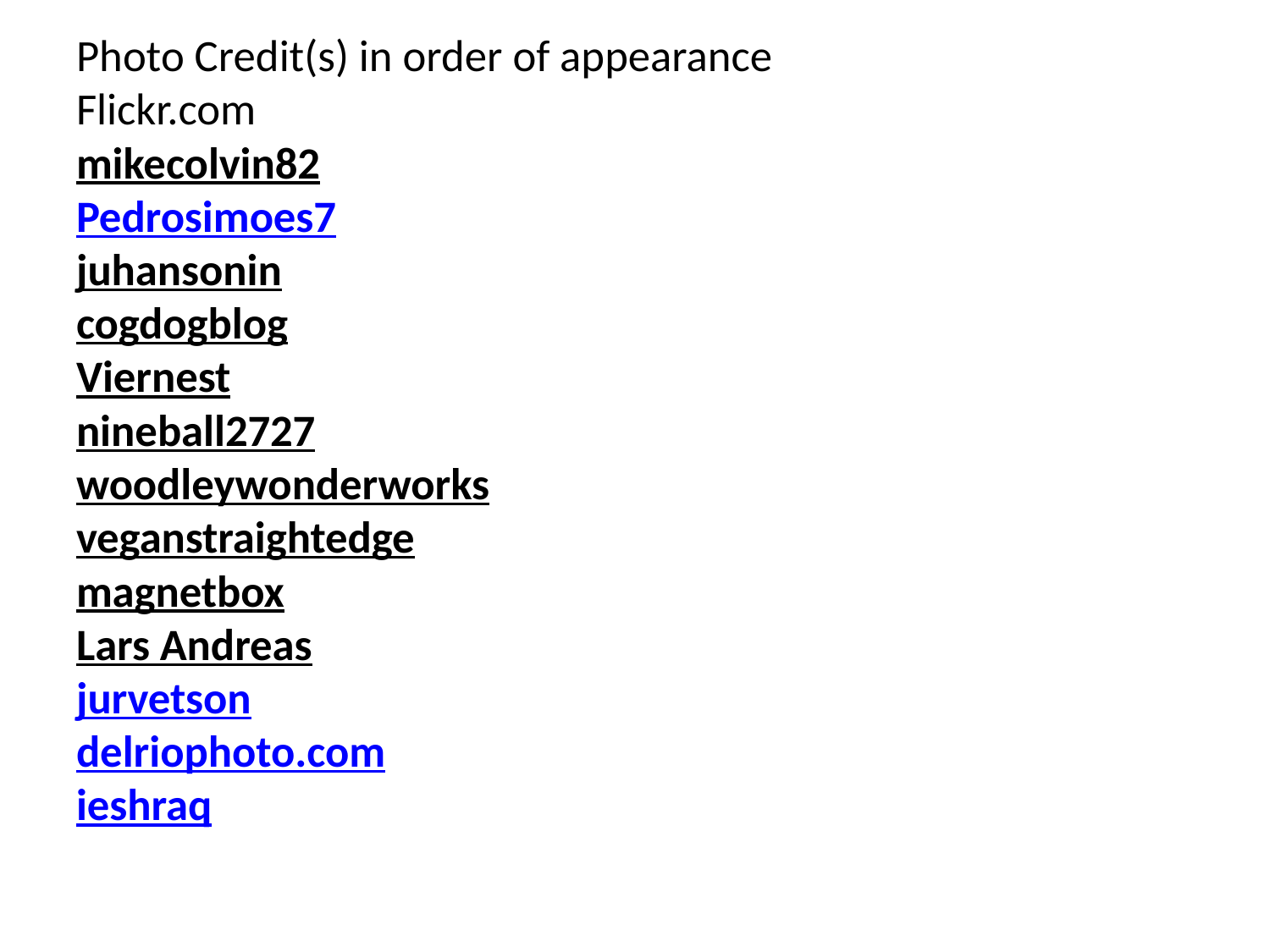

Photo Credit(s) in order of appearance
Flickr.com
mikecolvin82
Pedrosimoes7
juhansonin
cogdogblog
Viernest
nineball2727
woodleywonderworks
veganstraightedge
magnetbox
Lars Andreas
jurvetson
delriophoto.com
ieshraq